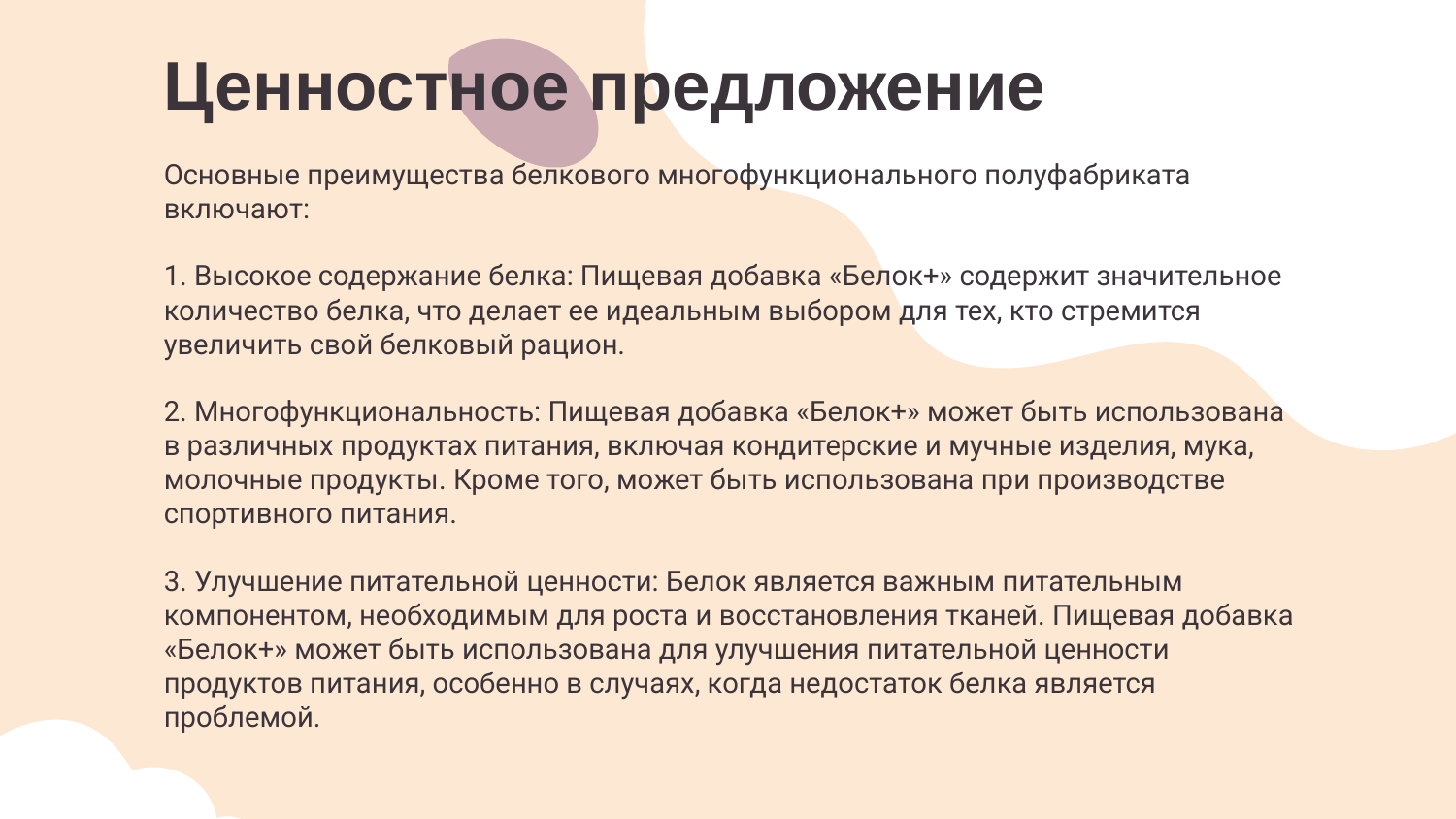

Ценностное предложение

Основные преимущества белкового многофункционального полуфабриката включают:

1. Высокое содержание белка: Пищевая добавка «Белок+» содержит значительное количество белка, что делает ее идеальным выбором для тех, кто стремится увеличить свой белковый рацион.

2. Многофункциональность: Пищевая добавка «Белок+» может быть использована в различных продуктах питания, включая кондитерские и мучные изделия, мука, молочные продукты. Кроме того, может быть использована при производстве спортивного питания.

3. Улучшение питательной ценности: Белок является важным питательным компонентом, необходимым для роста и восстановления тканей. Пищевая добавка «Белок+» может быть использована для улучшения питательной ценности продуктов питания, особенно в случаях, когда недостаток белка является проблемой.